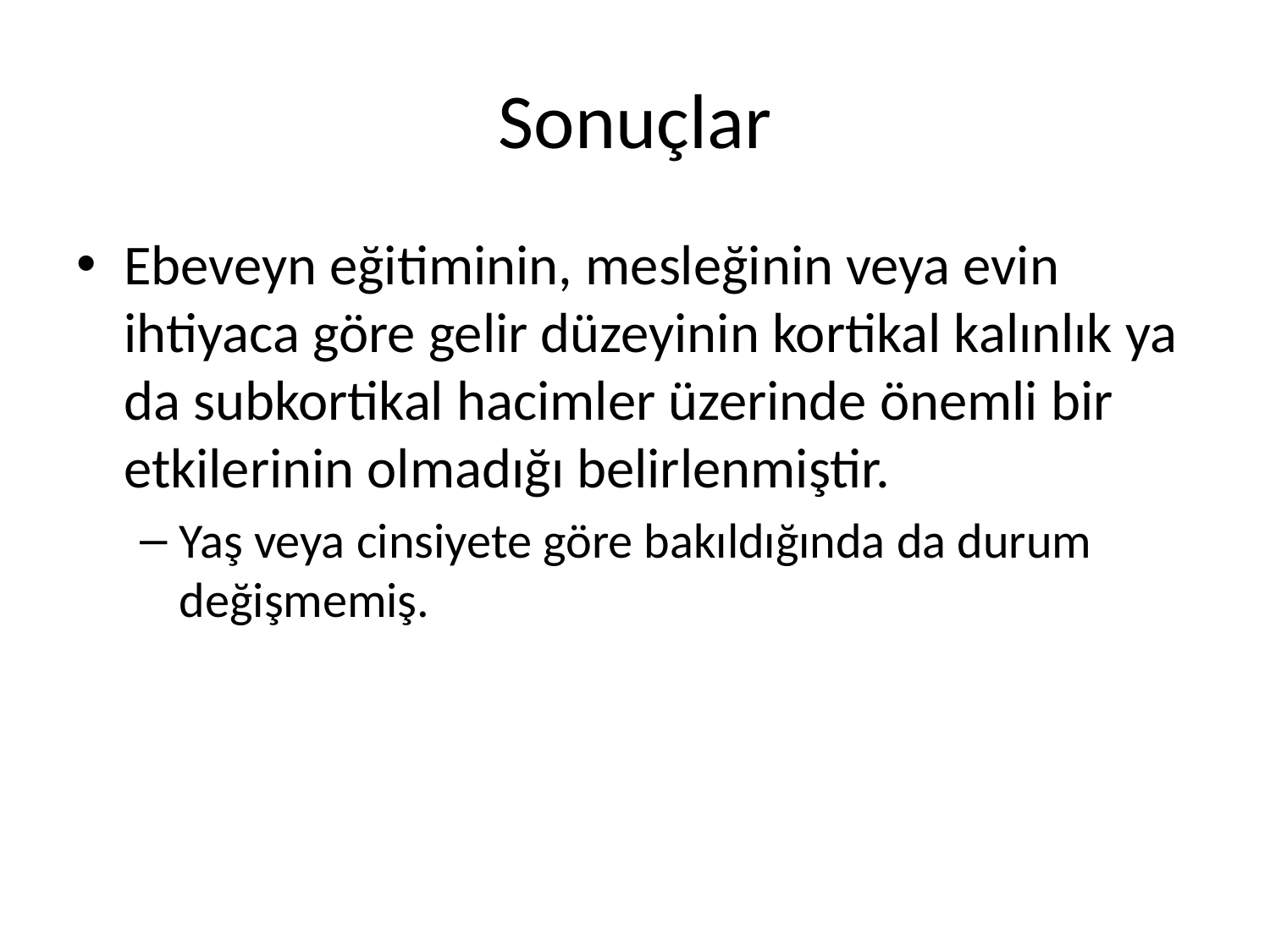

# Sonuçlar
Ebeveyn eğitiminin, mesleğinin veya evin ihtiyaca göre gelir düzeyinin kortikal kalınlık ya da subkortikal hacimler üzerinde önemli bir etkilerinin olmadığı belirlenmiştir.
Yaş veya cinsiyete göre bakıldığında da durum değişmemiş.